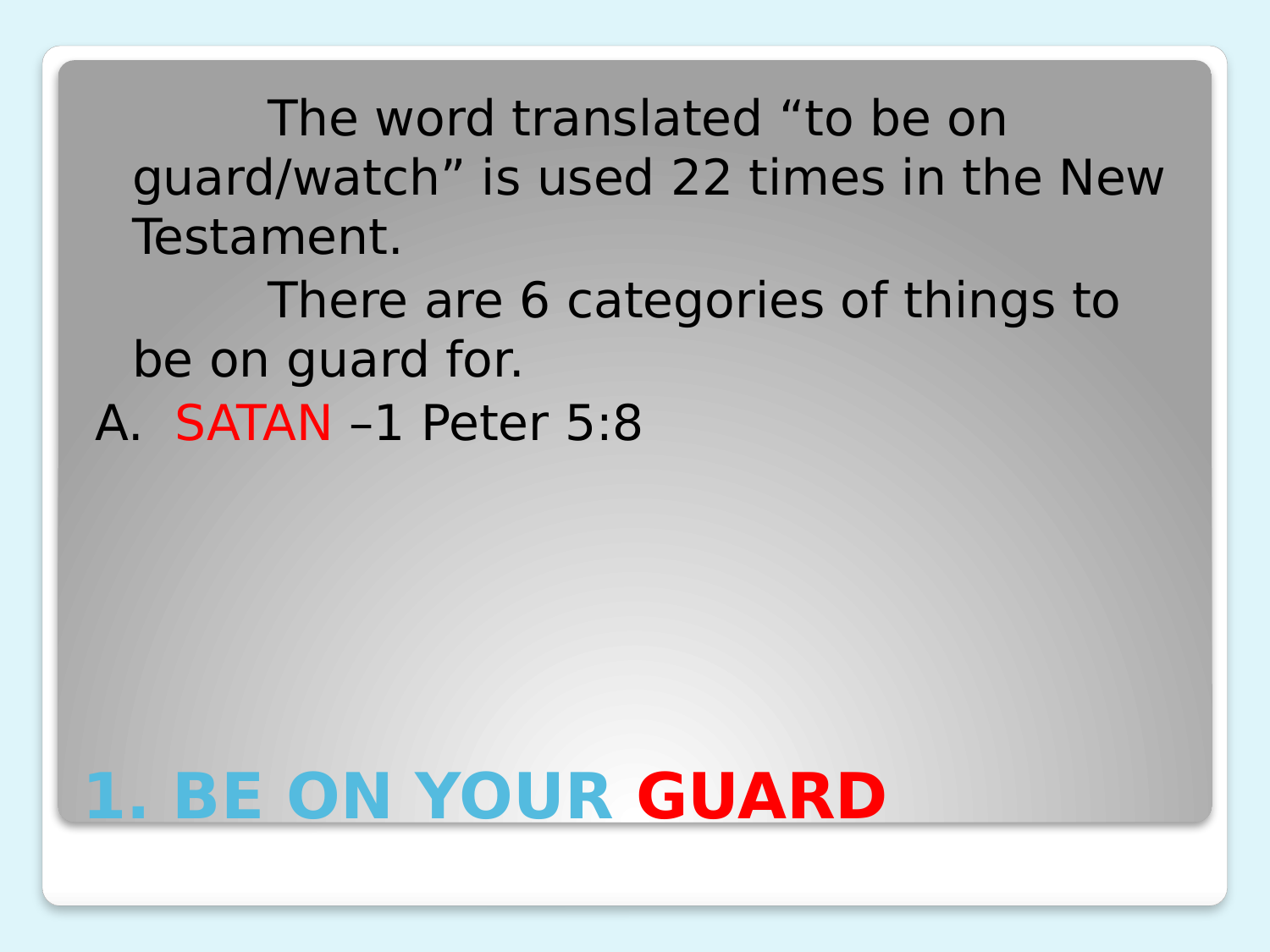

The word translated “to be on guard/watch” is used 22 times in the New Testament.
           There are 6 categories of things to be on guard for.
A.  SATAN –1 Peter 5:8
# 1. BE ON YOUR GUARD